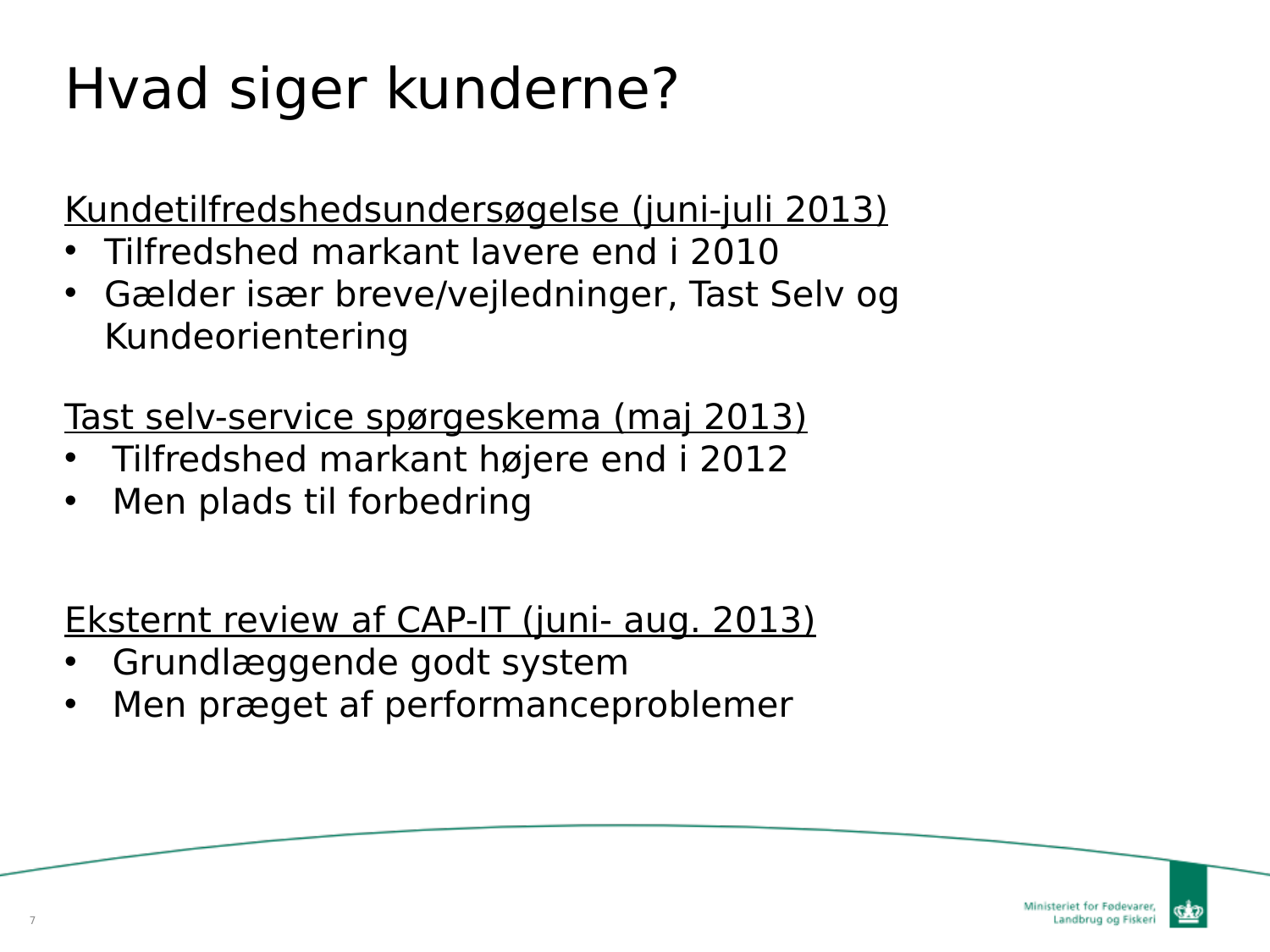

# Hvad siger kunderne?

Kundetilfredshedsundersøgelse (juni-juli 2013)
Tilfredshed markant lavere end i 2010
Gælder især breve/vejledninger, Tast Selv og Kundeorientering

Tast selv-service spørgeskema (maj 2013)
Tilfredshed markant højere end i 2012
Men plads til forbedring

Eksternt review af CAP-IT (juni- aug. 2013)
Grundlæggende godt system
Men præget af performanceproblemer
7